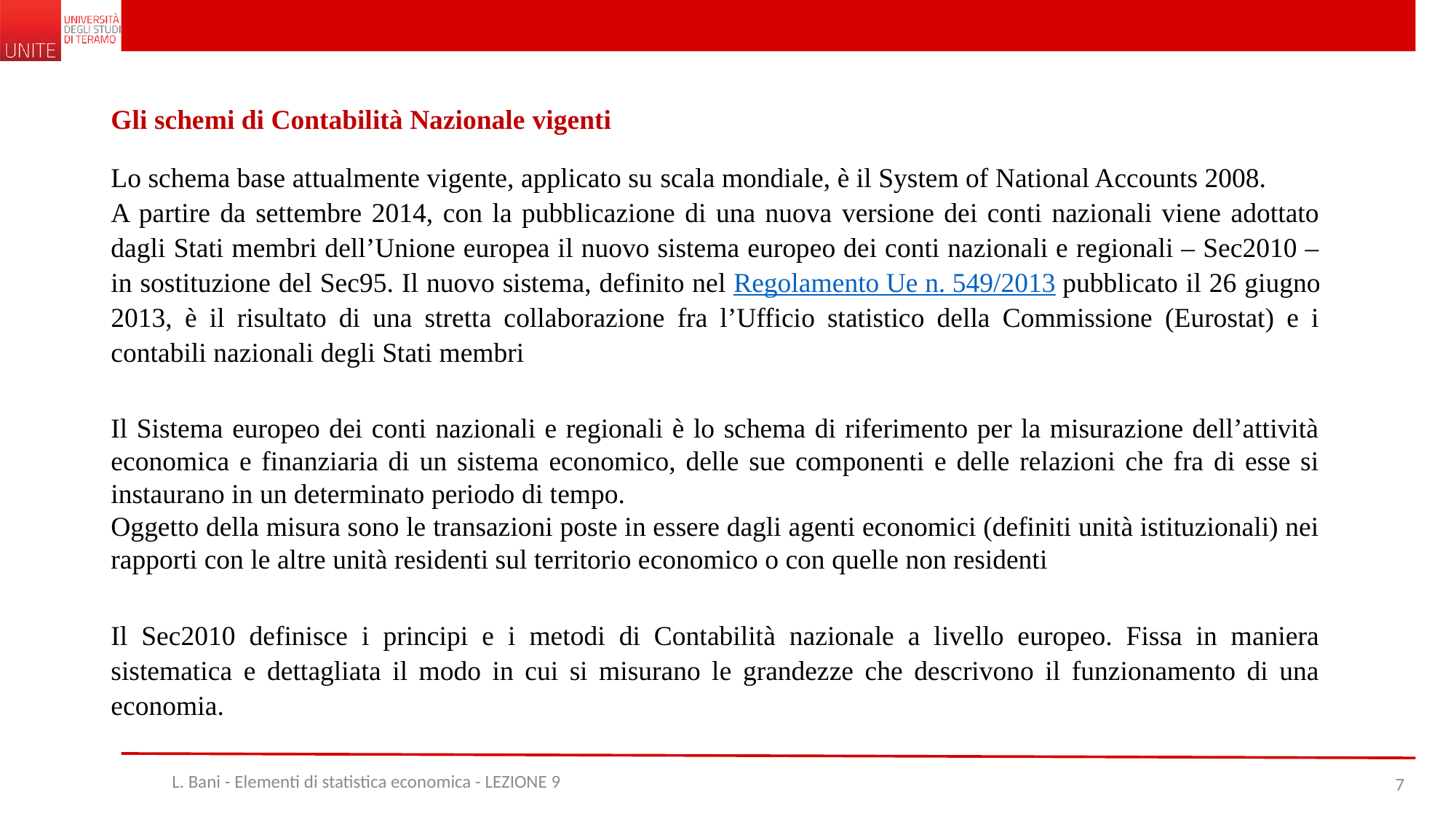

Gli schemi di Contabilità Nazionale vigenti
Lo schema base attualmente vigente, applicato su scala mondiale, è il System of National Accounts 2008.
A partire da settembre 2014, con la pubblicazione di una nuova versione dei conti nazionali viene adottato dagli Stati membri dell’Unione europea il nuovo sistema europeo dei conti nazionali e regionali – Sec2010 – in sostituzione del Sec95. Il nuovo sistema, definito nel Regolamento Ue n. 549/2013 pubblicato il 26 giugno 2013, è il risultato di una stretta collaborazione fra l’Ufficio statistico della Commissione (Eurostat) e i contabili nazionali degli Stati membri
Il Sistema europeo dei conti nazionali e regionali è lo schema di riferimento per la misurazione dell’attività economica e finanziaria di un sistema economico, delle sue componenti e delle relazioni che fra di esse si instaurano in un determinato periodo di tempo.
Oggetto della misura sono le transazioni poste in essere dagli agenti economici (definiti unità istituzionali) nei rapporti con le altre unità residenti sul territorio economico o con quelle non residenti
Il Sec2010 definisce i principi e i metodi di Contabilità nazionale a livello europeo. Fissa in maniera sistematica e dettagliata il modo in cui si misurano le grandezze che descrivono il funzionamento di una economia.
L. Bani - Elementi di statistica economica - LEZIONE 9
7